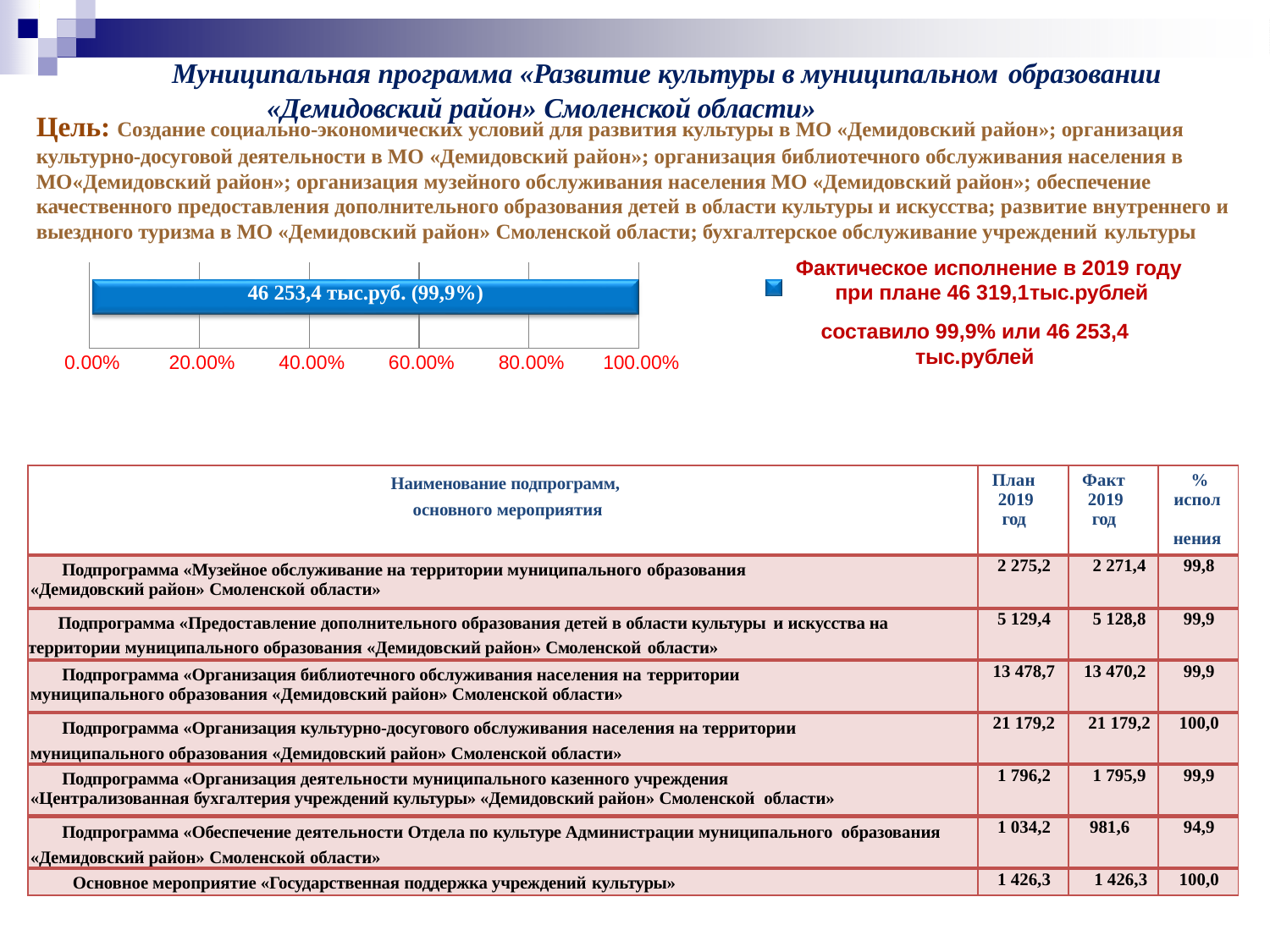

# Муниципальная программа «Развитие культуры в муниципальном образовании

«Демидовский район» Смоленской области»
Цель: Создание социально-экономических условий для развития культуры в МО «Демидовский район»; организация  культурно-досуговой деятельности в МО «Демидовский район»; организация библиотечного обслуживания населения в  МО«Демидовский район»; организация музейного обслуживания населения МО «Демидовский район»; обеспечение  качественного предоставления дополнительного образования детей в области культуры и искусства; развитие внутреннего и  выездного туризма в МО «Демидовский район» Смоленской области; бухгалтерское обслуживание учреждений культуры
Фактическое исполнение в 2019 году  при плане 46 319,1тыс.рублей
составило 99,9% или 46 253,4 тыс.рублей
|  |  |  |  |  |
| --- | --- | --- | --- | --- |

46 253,4 тыс.руб. (99,9%)
0.00%
20.00%
40.00%
60.00%
80.00%
100.00%
| Наименование подпрограмм, основного мероприятия | План 2019 год | Факт 2019 год | % испол нения |
| --- | --- | --- | --- |
| Подпрограмма «Музейное обслуживание на территории муниципального образования «Демидовский район» Смоленской области» | 2 275,2 | 2 271,4 | 99,8 |
| Подпрограмма «Предоставление дополнительного образования детей в области культуры и искусства на территории муниципального образования «Демидовский район» Смоленской области» | 5 129,4 | 5 128,8 | 99,9 |
| Подпрограмма «Организация библиотечного обслуживания населения на территории муниципального образования «Демидовский район» Смоленской области» | 13 478,7 | 13 470,2 | 99,9 |
| Подпрограмма «Организация культурно-досугового обслуживания населения на территории муниципального образования «Демидовский район» Смоленской области» | 21 179,2 | 21 179,2 | 100,0 |
| Подпрограмма «Организация деятельности муниципального казенного учреждения «Централизованная бухгалтерия учреждений культуры» «Демидовский район» Смоленской области» | 1 796,2 | 1 795,9 | 99,9 |
| Подпрограмма «Обеспечение деятельности Отдела по культуре Администрации муниципального образования «Демидовский район» Смоленской области» | 1 034,2 | 981,6 | 94,9 |
| Основное мероприятие «Государственная поддержка учреждений культуры» | 1 426,3 | 1 426,3 | 100,0 |